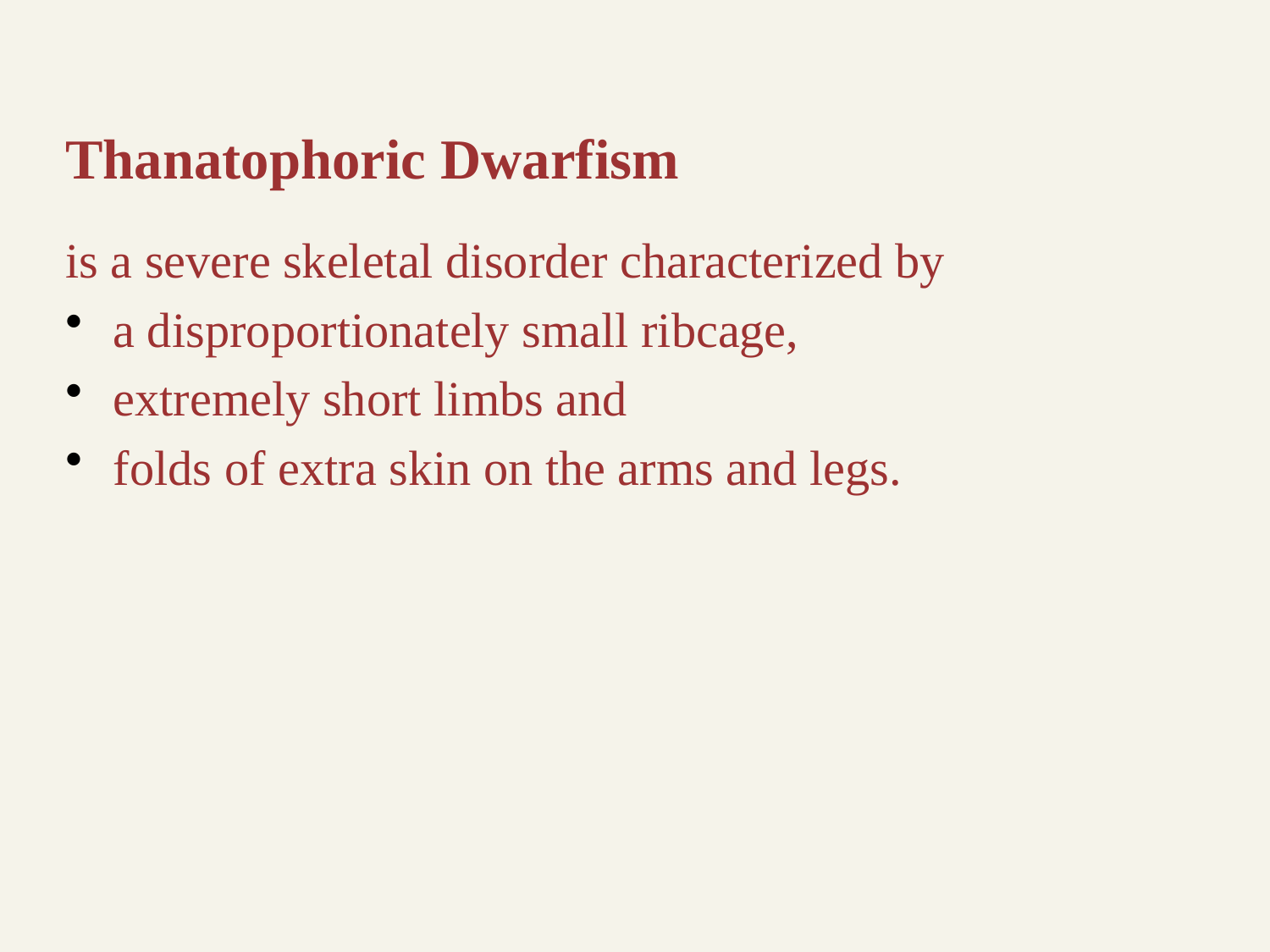

# Thanatophoric Dwarfism
is a severe skeletal disorder characterized by
a disproportionately small ribcage,
extremely short limbs and
folds of extra skin on the arms and legs.